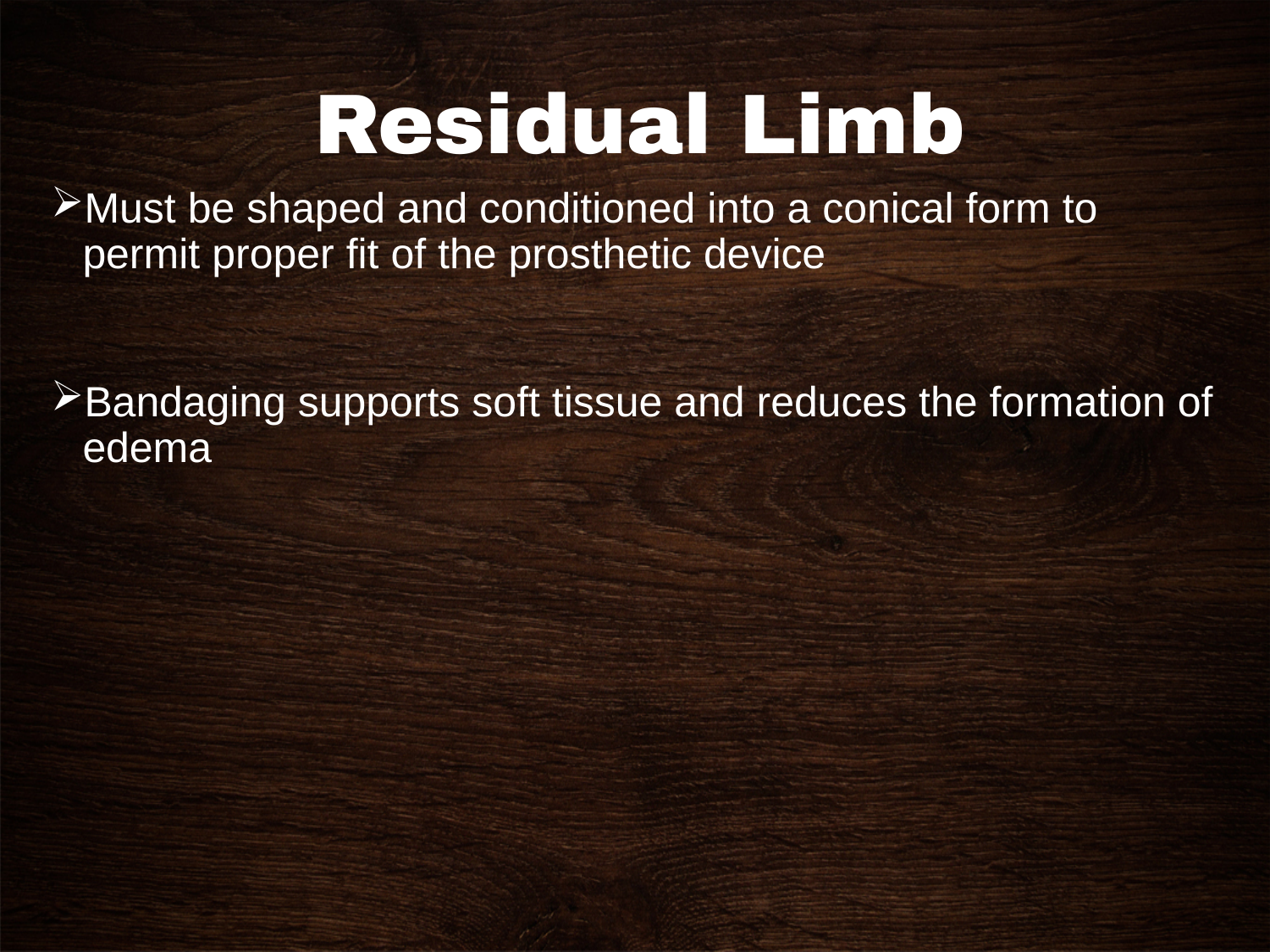

# Residual Limb
Must be shaped and conditioned into a conical form to permit proper fit of the prosthetic device

Bandaging supports soft tissue and reduces the formation of edema